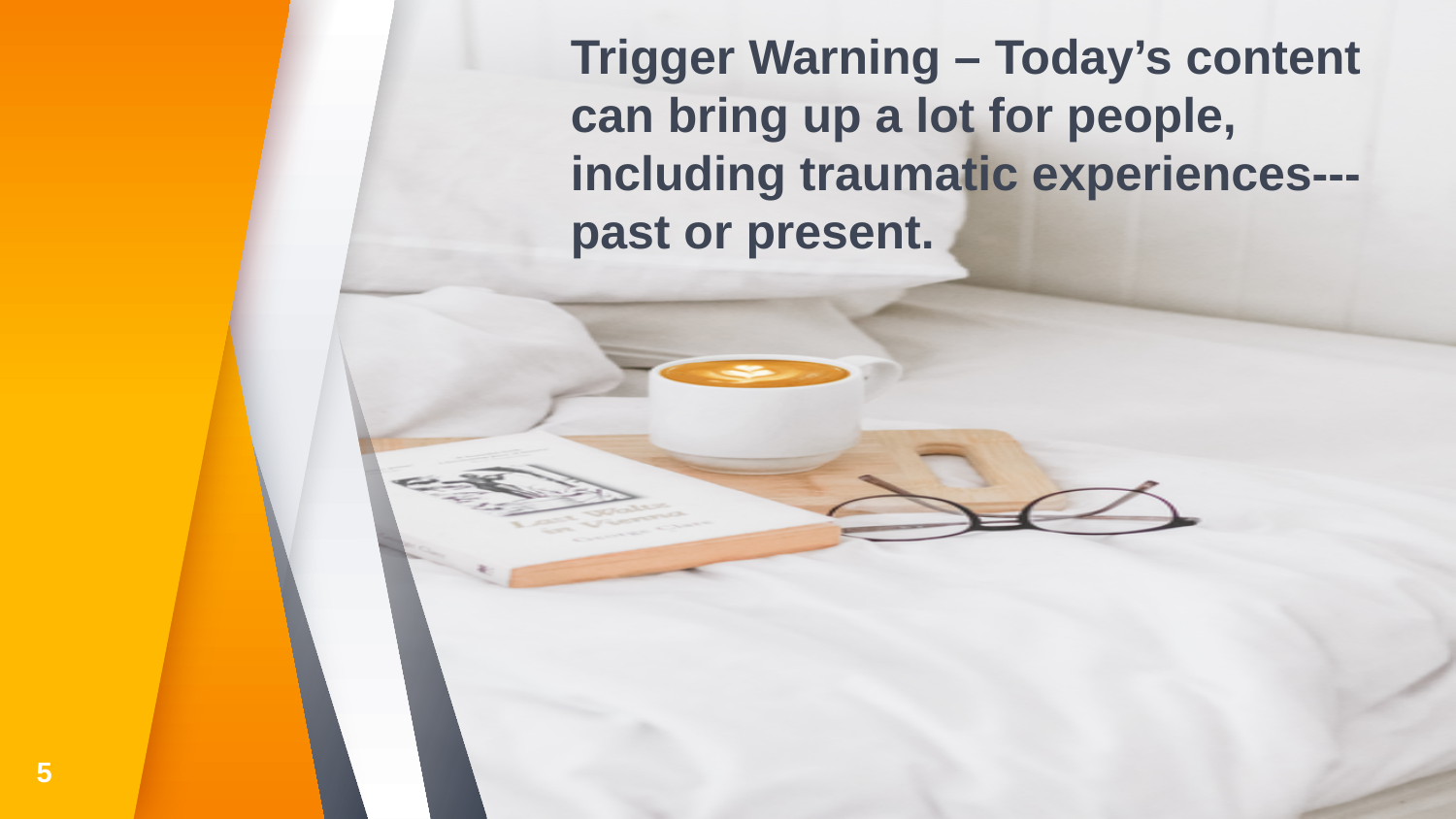

Trigger Warning – Today’s content can bring up a lot for people, including traumatic experiences---past or present.
5